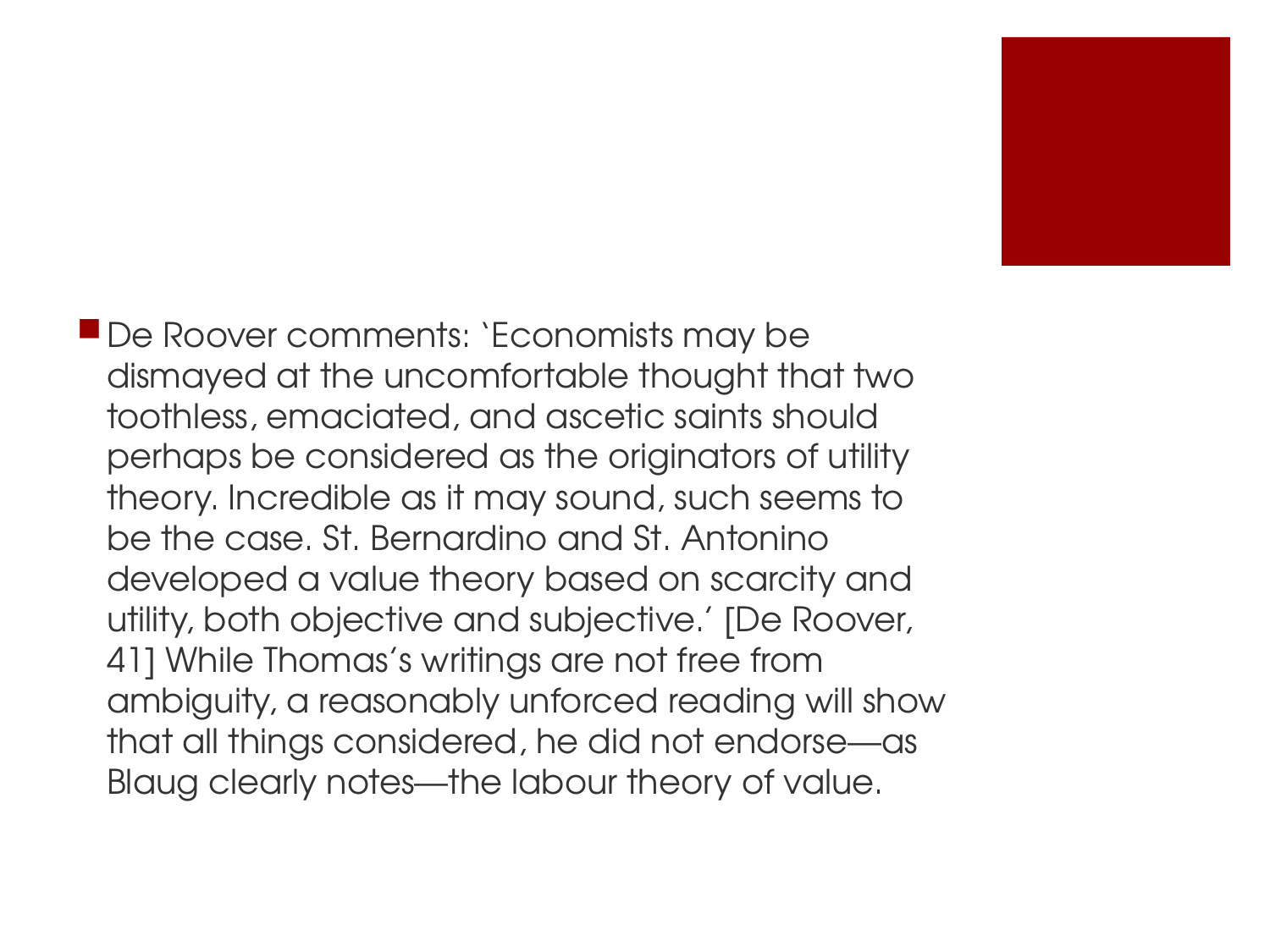

#
De Roover comments: ‘Economists may be dismayed at the uncomfortable thought that two toothless, emaciated, and ascetic saints should perhaps be considered as the originators of utility theory. Incredible as it may sound, such seems to be the case. St. Bernardino and St. Antonino developed a value theory based on scarcity and utility, both objective and subjective.’ [De Roover, 41] While Thomas’s writings are not free from ambiguity, a reasonably unforced reading will show that all things considered, he did not endorse—as Blaug clearly notes—the labour theory of value.